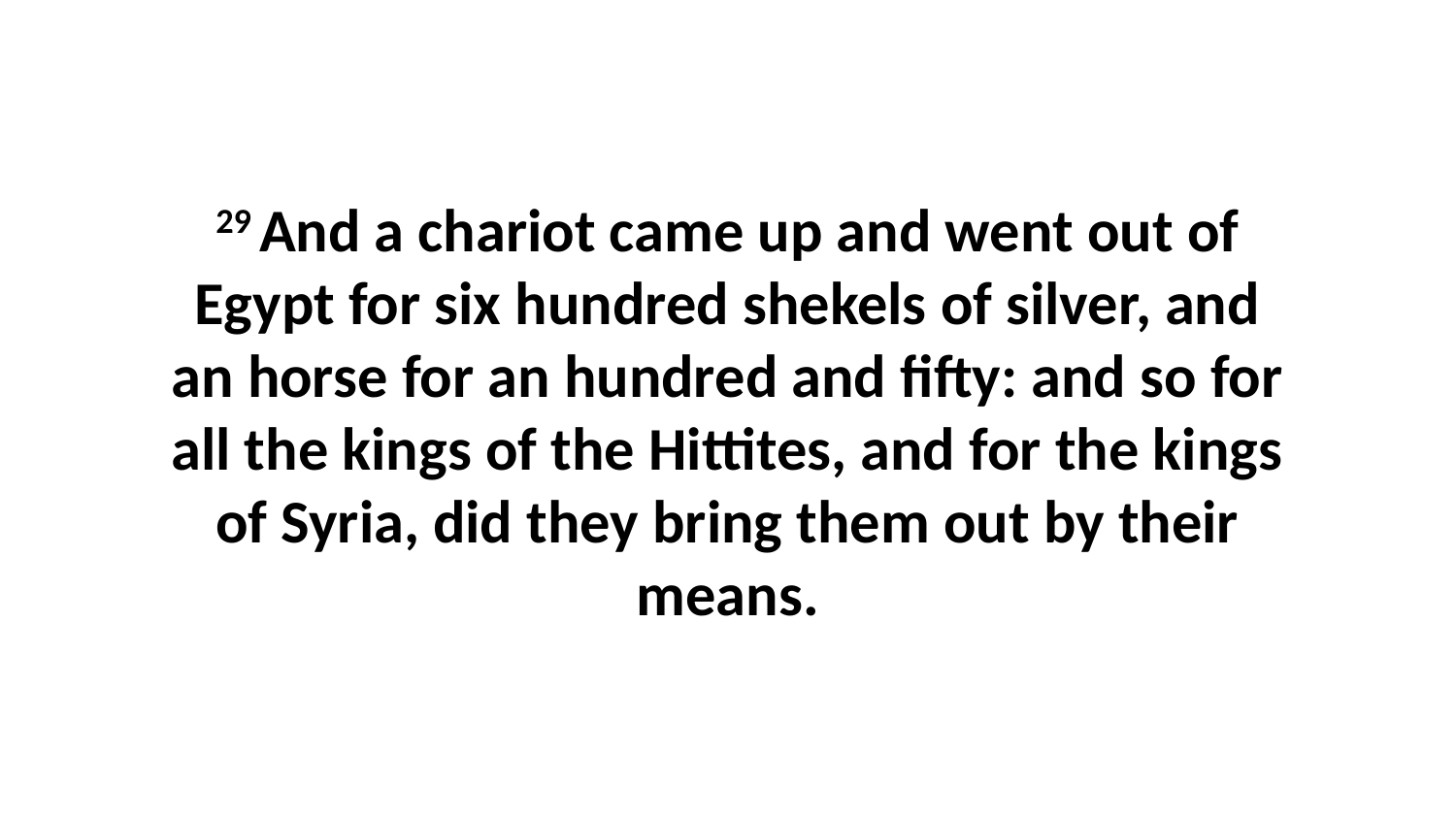

29 And a chariot came up and went out of Egypt for six hundred shekels of silver, and an horse for an hundred and fifty: and so for all the kings of the Hittites, and for the kings of Syria, did they bring them out by their means.